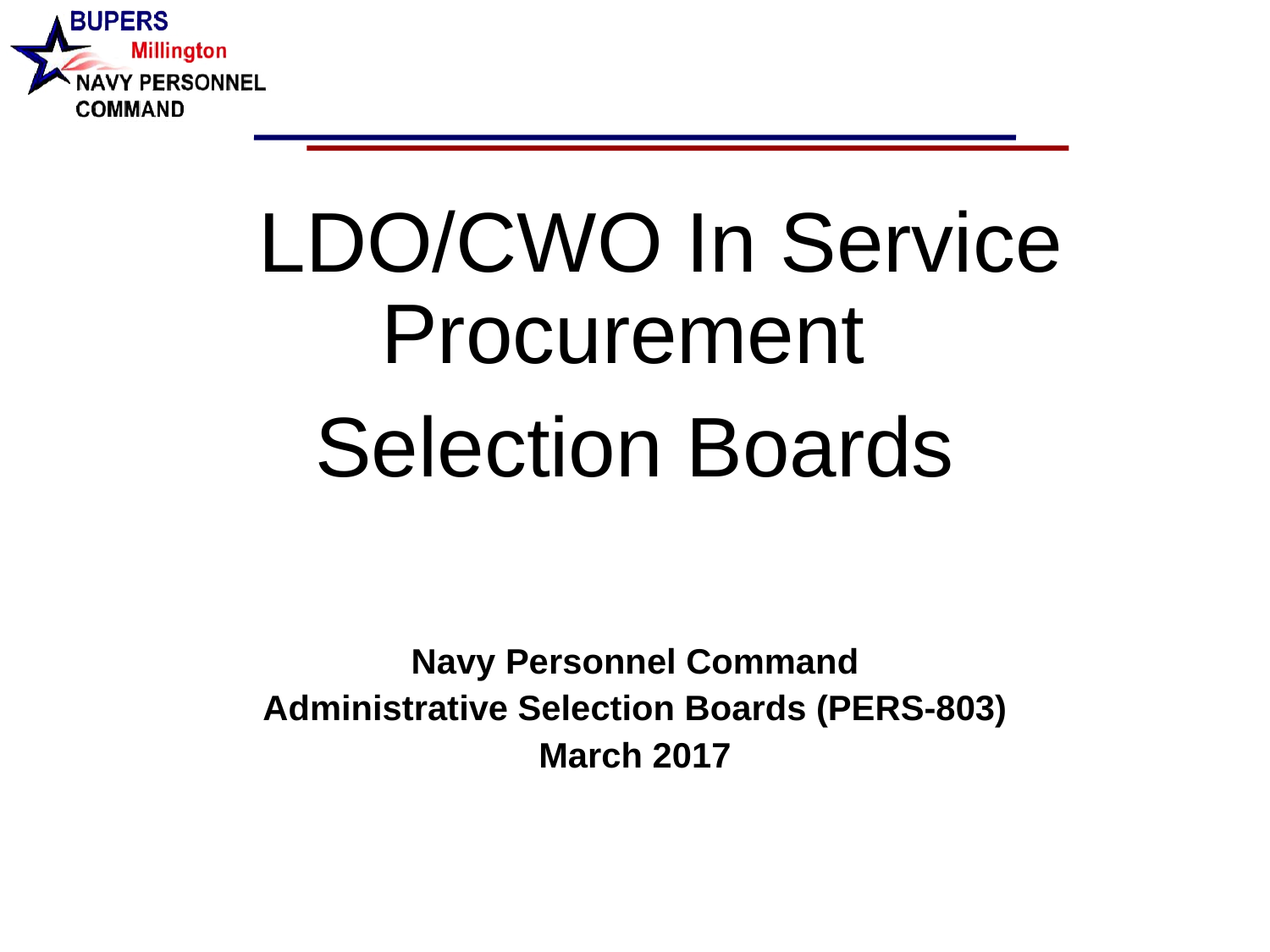

LDO/CWO In Service Procurement
Selection Boards

Navy Personnel Command
Administrative Selection Boards (PERS-803)
March 2017